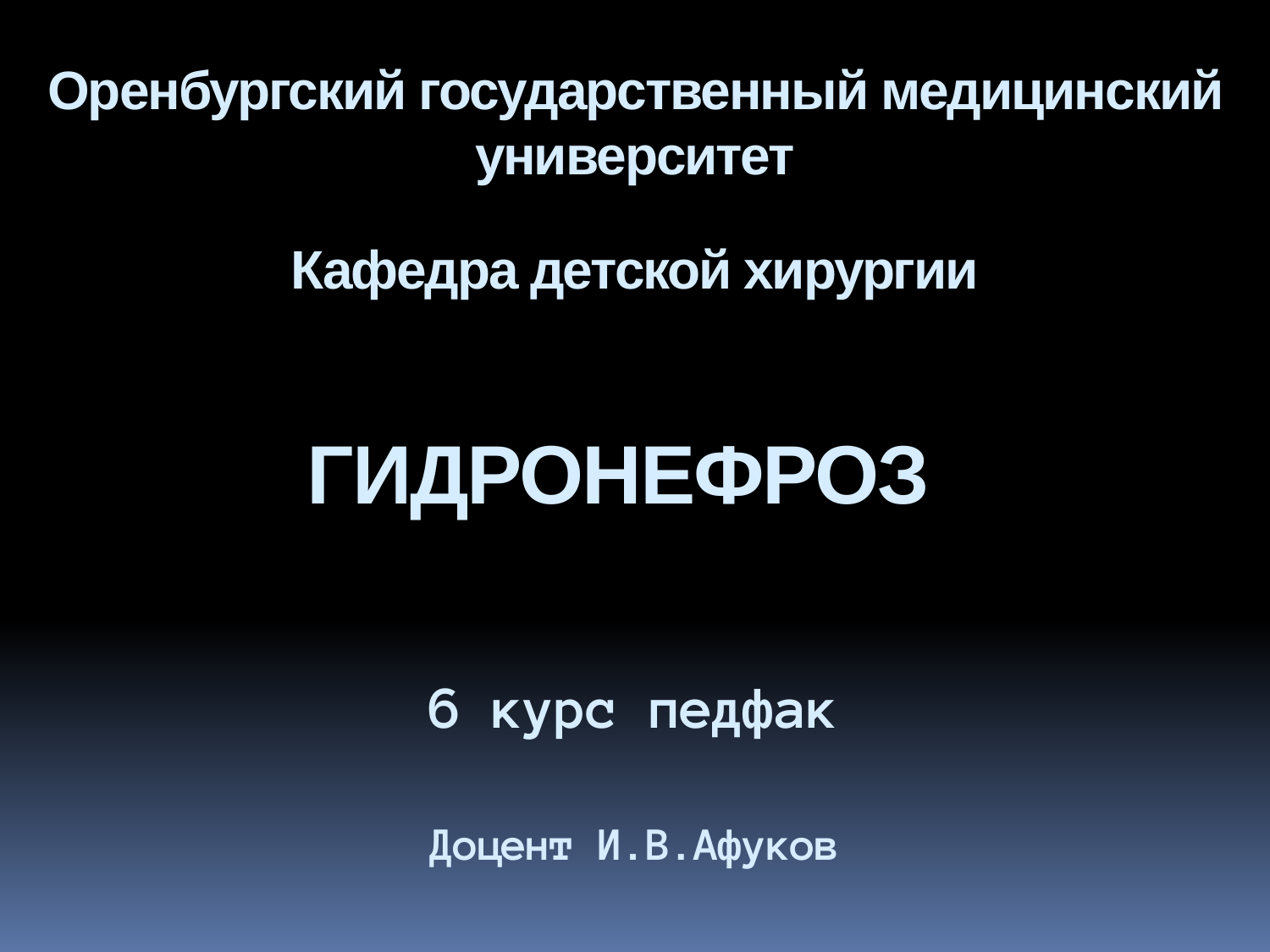

Оренбургский государственный медицинский университет
Кафедра детской хирургии
ГИДРОНЕФРОЗ
6 курс педфак
Доцент И.В.Афуков